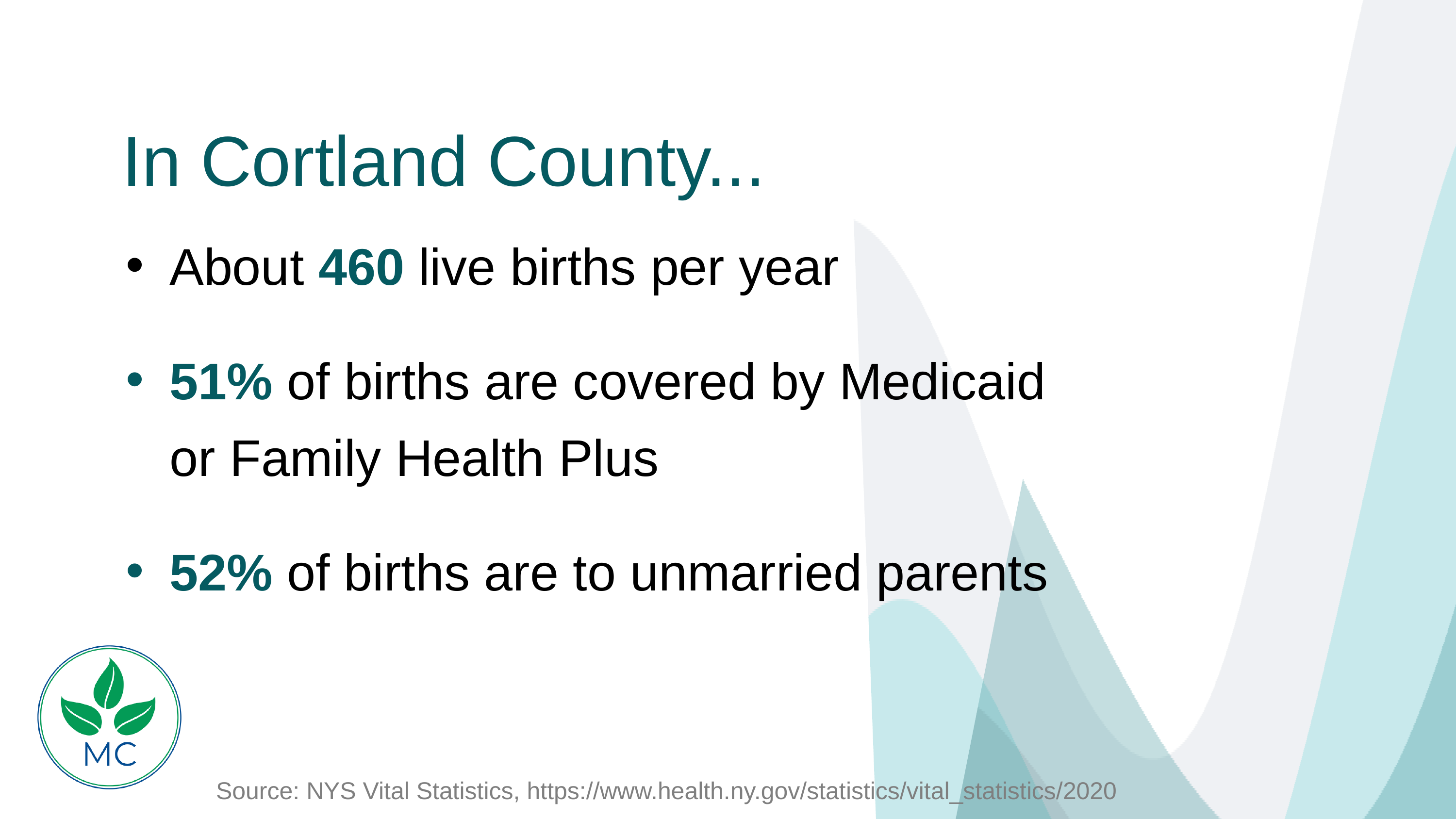

In Cortland County...
About 460 live births per year​

51% of births are covered by Medicaid or Family Health Plus

52% of births are to unmarried parents

Source: NYS Vital Statistics, https://www.health.ny.gov/statistics/vital_statistics/2020